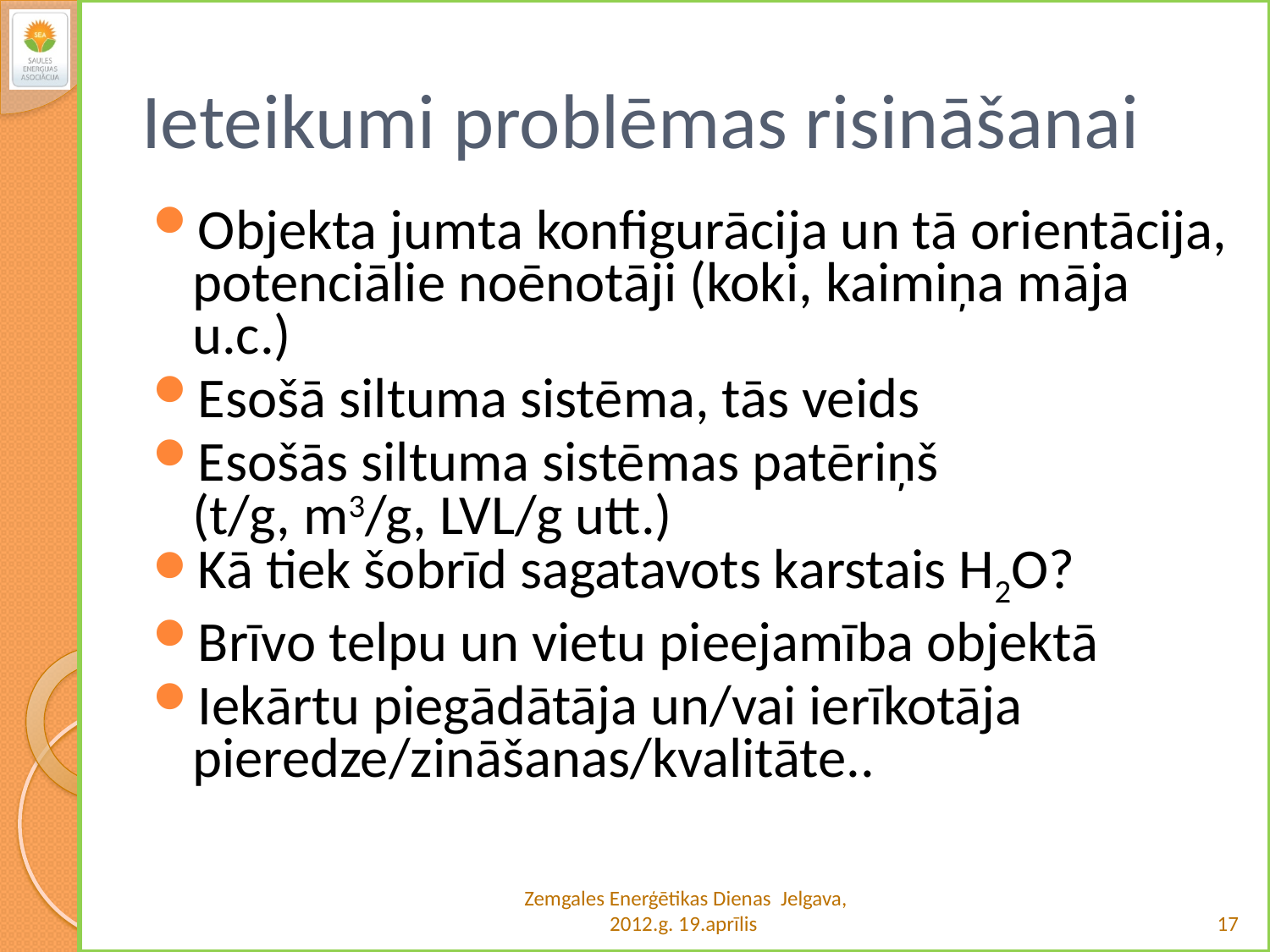

# Ieteikumi problēmas risināšanai
Objekta jumta konfigurācija un tā orientācija, potenciālie noēnotāji (koki, kaimiņa māja u.c.)
Esošā siltuma sistēma, tās veids
Esošās siltuma sistēmas patēriņš
(t/g, m3/g, LVL/g utt.)
Kā tiek šobrīd sagatavots karstais H2O?
Brīvo telpu un vietu pieejamība objektā
Iekārtu piegādātāja un/vai ierīkotāja pieredze/zināšanas/kvalitāte..
Zemgales Enerģētikas Dienas  Jelgava, 2012.g. 19.aprīlis
17